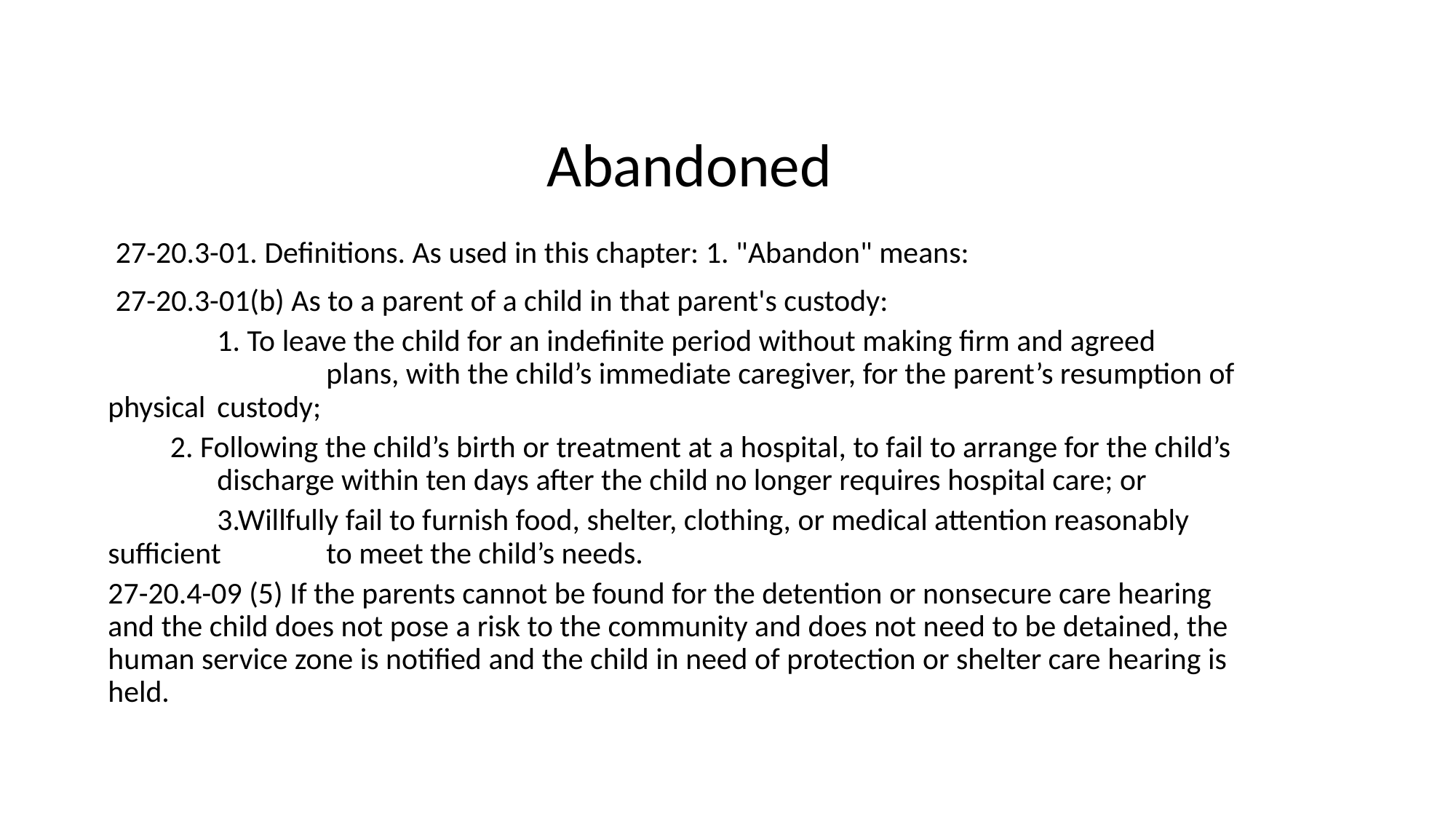

# Abandoned
         27-20.3-01. Definitions. As used in this chapter: 1. "Abandon" means:
         27-20.3-01(b) As to a parent of a child in that parent's custody:
	1. To leave the child for an indefinite period without making firm and agreed 			plans, with the child’s immediate caregiver, for the parent’s resumption of physical 	custody;
         2. Following the child’s birth or treatment at a hospital, to fail to arrange for the child’s 	discharge within ten days after the child no longer requires hospital care; or
	3.Willfully fail to furnish food, shelter, clothing, or medical attention reasonably sufficient 	to meet the child’s needs.
27-20.4-09 (5) If the parents cannot be found for the detention or nonsecure care hearing and the child does not pose a risk to the community and does not need to be detained, the human service zone is notified and the child in need of protection or shelter care hearing is held.